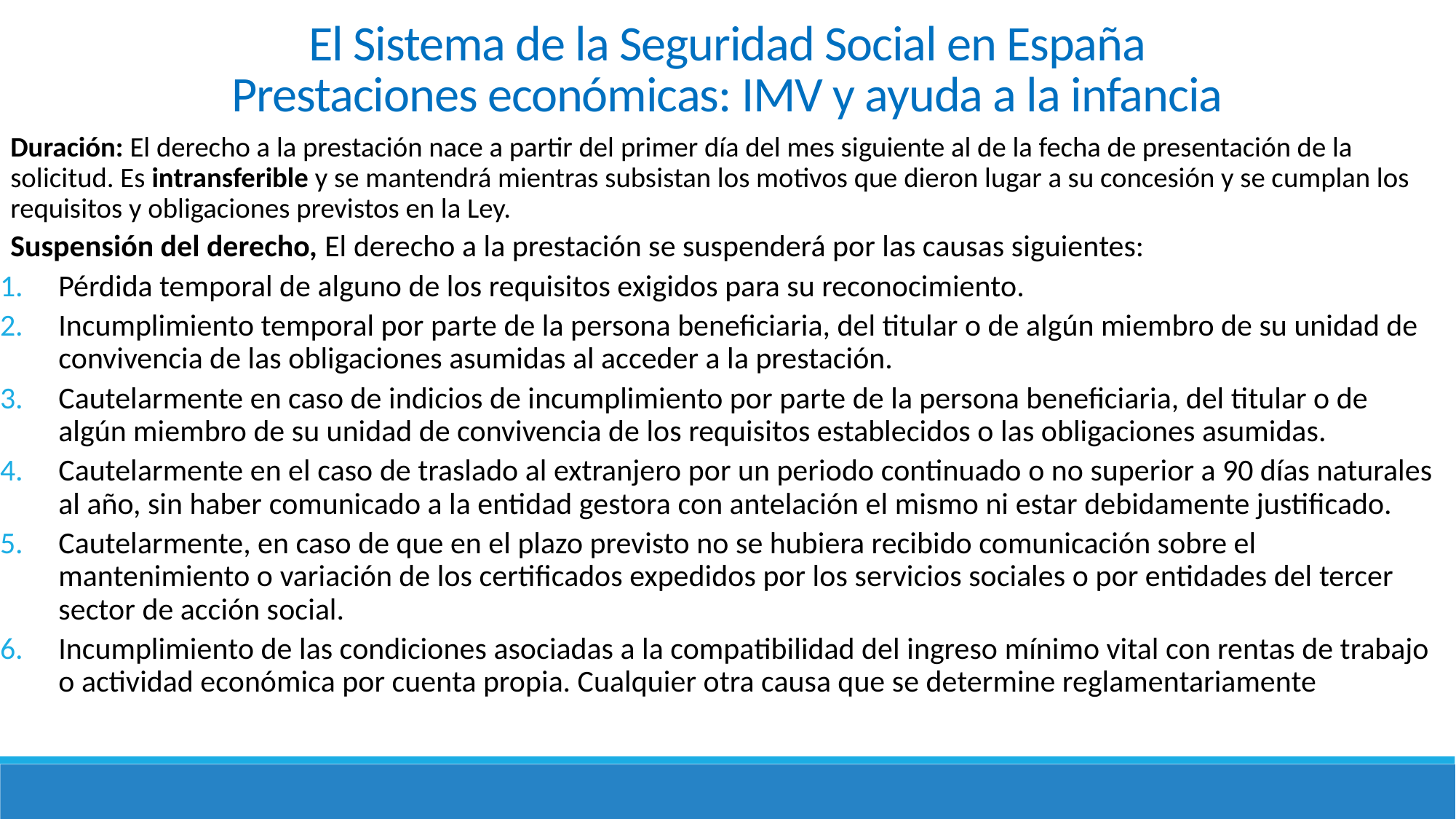

El Sistema de la Seguridad Social en España
Prestaciones económicas: IMV y ayuda a la infancia
Duración: El derecho a la prestación nace a partir del primer día del mes siguiente al de la fecha de presentación de la solicitud. Es intransferible y se mantendrá mientras subsistan los motivos que dieron lugar a su concesión y se cumplan los requisitos y obligaciones previstos en la Ley.
Suspensión del derecho, El derecho a la prestación se suspenderá por las causas siguientes:
Pérdida temporal de alguno de los requisitos exigidos para su reconocimiento.
Incumplimiento temporal por parte de la persona beneficiaria, del titular o de algún miembro de su unidad de convivencia de las obligaciones asumidas al acceder a la prestación.
Cautelarmente en caso de indicios de incumplimiento por parte de la persona beneficiaria, del titular o de algún miembro de su unidad de convivencia de los requisitos establecidos o las obligaciones asumidas.
Cautelarmente en el caso de traslado al extranjero por un periodo continuado o no superior a 90 días naturales al año, sin haber comunicado a la entidad gestora con antelación el mismo ni estar debidamente justificado.
Cautelarmente, en caso de que en el plazo previsto no se hubiera recibido comunicación sobre el mantenimiento o variación de los certificados expedidos por los servicios sociales o por entidades del tercer sector de acción social.
Incumplimiento de las condiciones asociadas a la compatibilidad del ingreso mínimo vital con rentas de trabajo o actividad económica por cuenta propia. Cualquier otra causa que se determine reglamentariamente